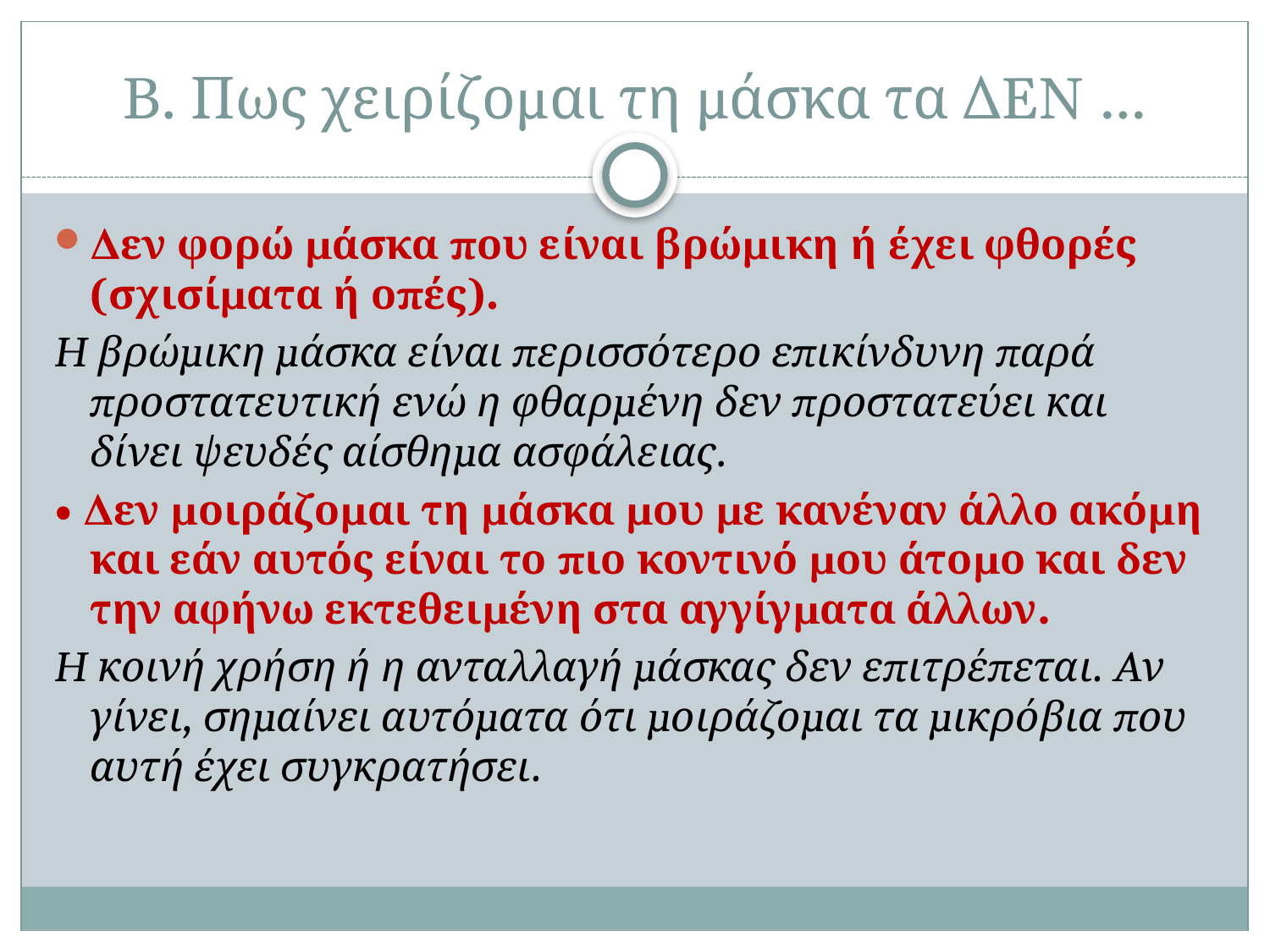

# Β. Πως χειρίζομαι τη μάσκα τα ΔΕΝ …
Δεν φορώ μάσκα που είναι βρώμικη ή έχει φθορές (σχισίματα ή οπές).
Η βρώμικη μάσκα είναι περισσότερο επικίνδυνη παρά προστατευτική ενώ η φθαρμένη δεν προστατεύει και δίνει ψευδές αίσθημα ασφάλειας.
• Δεν μοιράζομαι τη μάσκα μου με κανέναν άλλο ακόμη και εάν αυτός είναι το πιο κοντινό μου άτομο και δεν την αφήνω εκτεθειμένη στα αγγίγματα άλλων.
Η κοινή χρήση ή η ανταλλαγή μάσκας δεν επιτρέπεται. Αν γίνει, σημαίνει αυτόματα ότι μοιράζομαι τα μικρόβια που αυτή έχει συγκρατήσει.